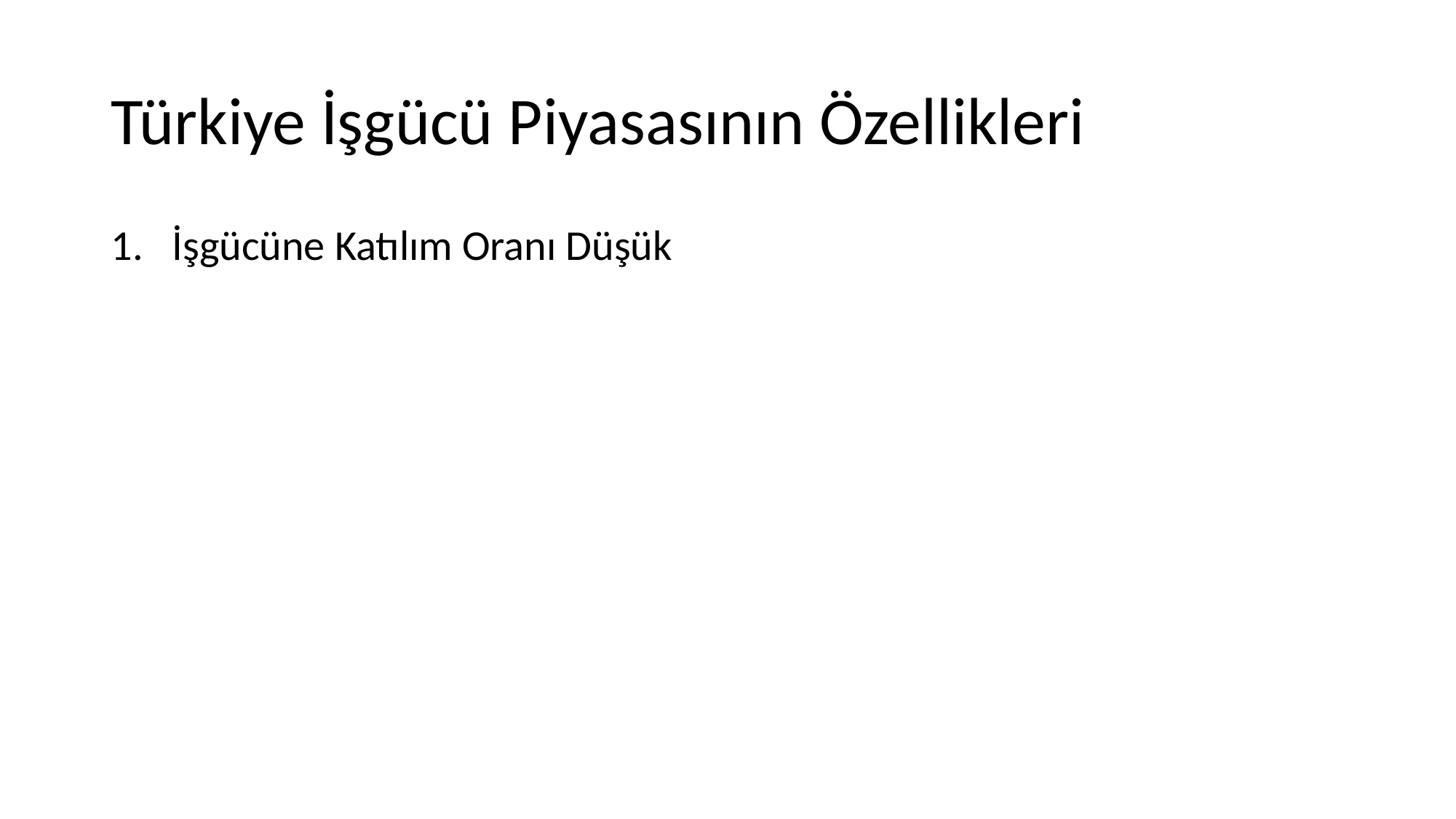

# Türkiye İşgücü Piyasasının Özellikleri
İşgücüne Katılım Oranı Düşük